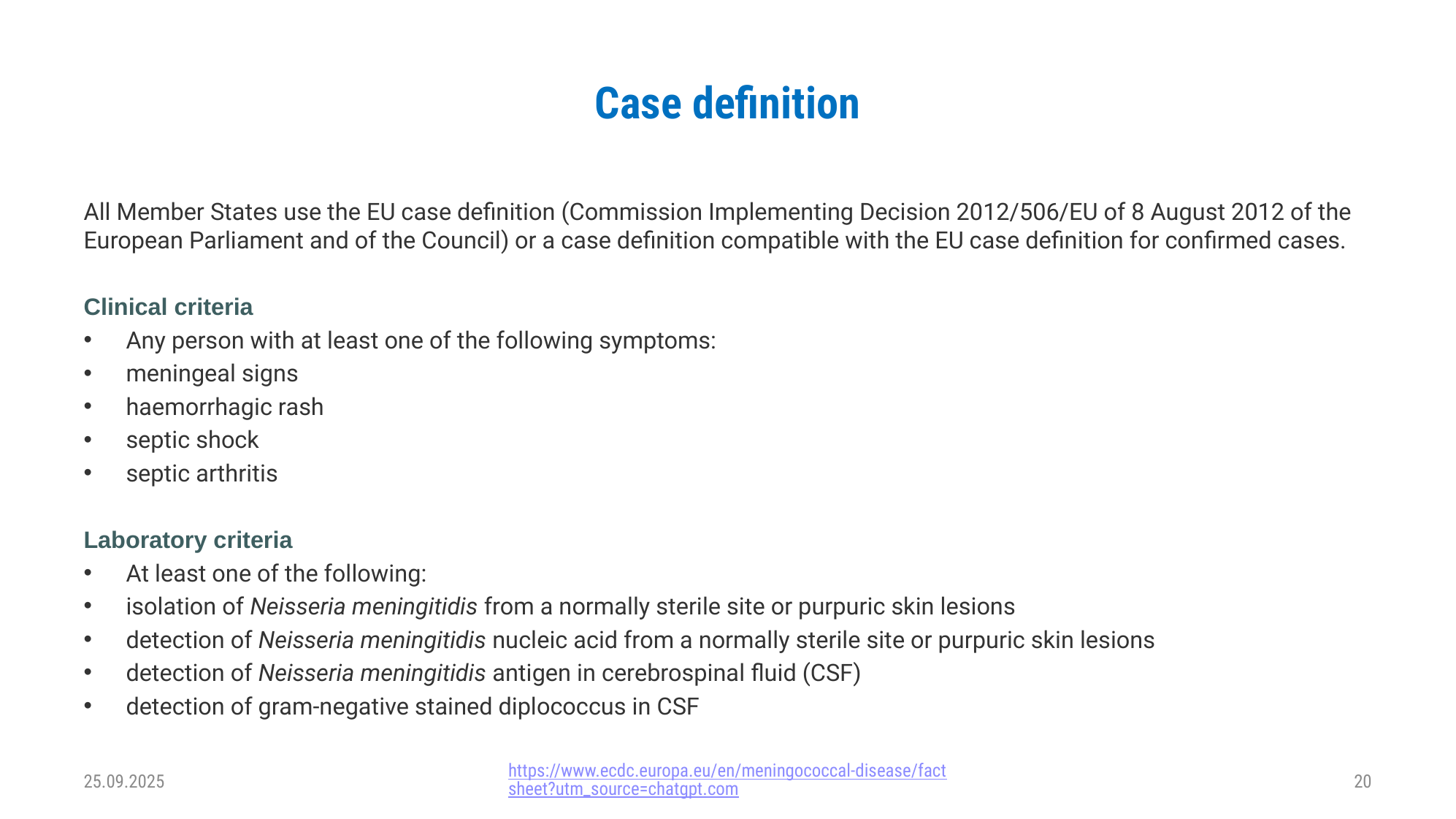

# Case definition
All Member States use the EU case definition (Commission Implementing Decision 2012/506/EU of 8 August 2012 of the European Parliament and of the Council) or a case definition compatible with the EU case definition for confirmed cases.

Clinical criteria
Any person with at least one of the following symptoms:
meningeal signs
haemorrhagic rash
septic shock
septic arthritis

Laboratory criteria
At least one of the following:
isolation of Neisseria meningitidis from a normally sterile site or purpuric skin lesions
detection of Neisseria meningitidis nucleic acid from a normally sterile site or purpuric skin lesions
detection of Neisseria meningitidis antigen in cerebrospinal fluid (CSF)
detection of gram-negative stained diplococcus in CSF

25.09.2025
https://www.ecdc.europa.eu/en/meningococcal-disease/factsheet?utm_source=chatgpt.com

20